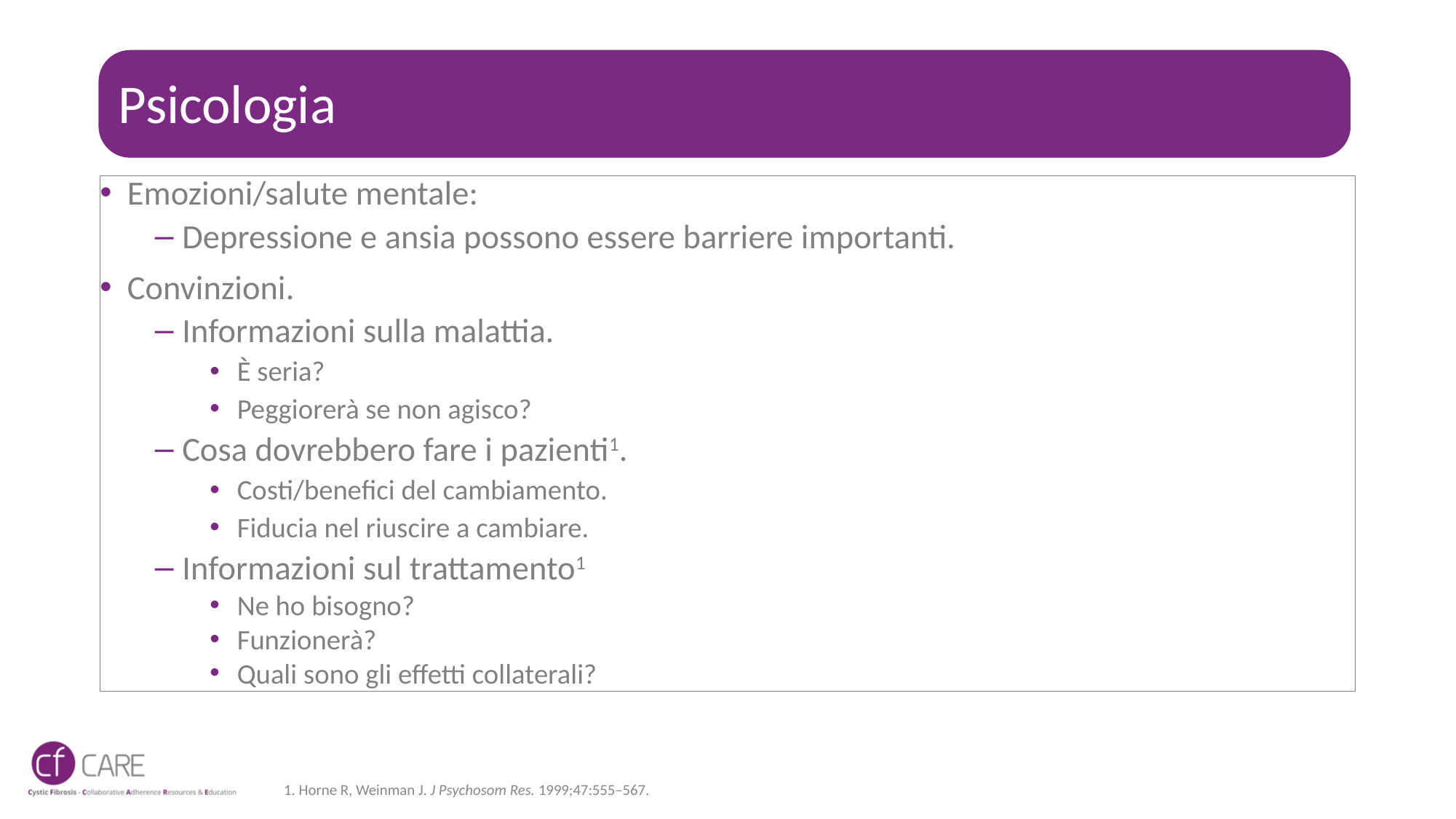

# Psicologia
Emozioni/salute mentale:
Depressione e ansia possono essere barriere importanti.
Convinzioni.
Informazioni sulla malattia.
È seria?
Peggiorerà se non agisco?
Cosa dovrebbero fare i pazienti1.
Costi/benefici del cambiamento.
Fiducia nel riuscire a cambiare.
Informazioni sul trattamento1
Ne ho bisogno?
Funzionerà?
Quali sono gli effetti collaterali?
1. Horne R, Weinman J. J Psychosom Res. 1999;47:555–567.